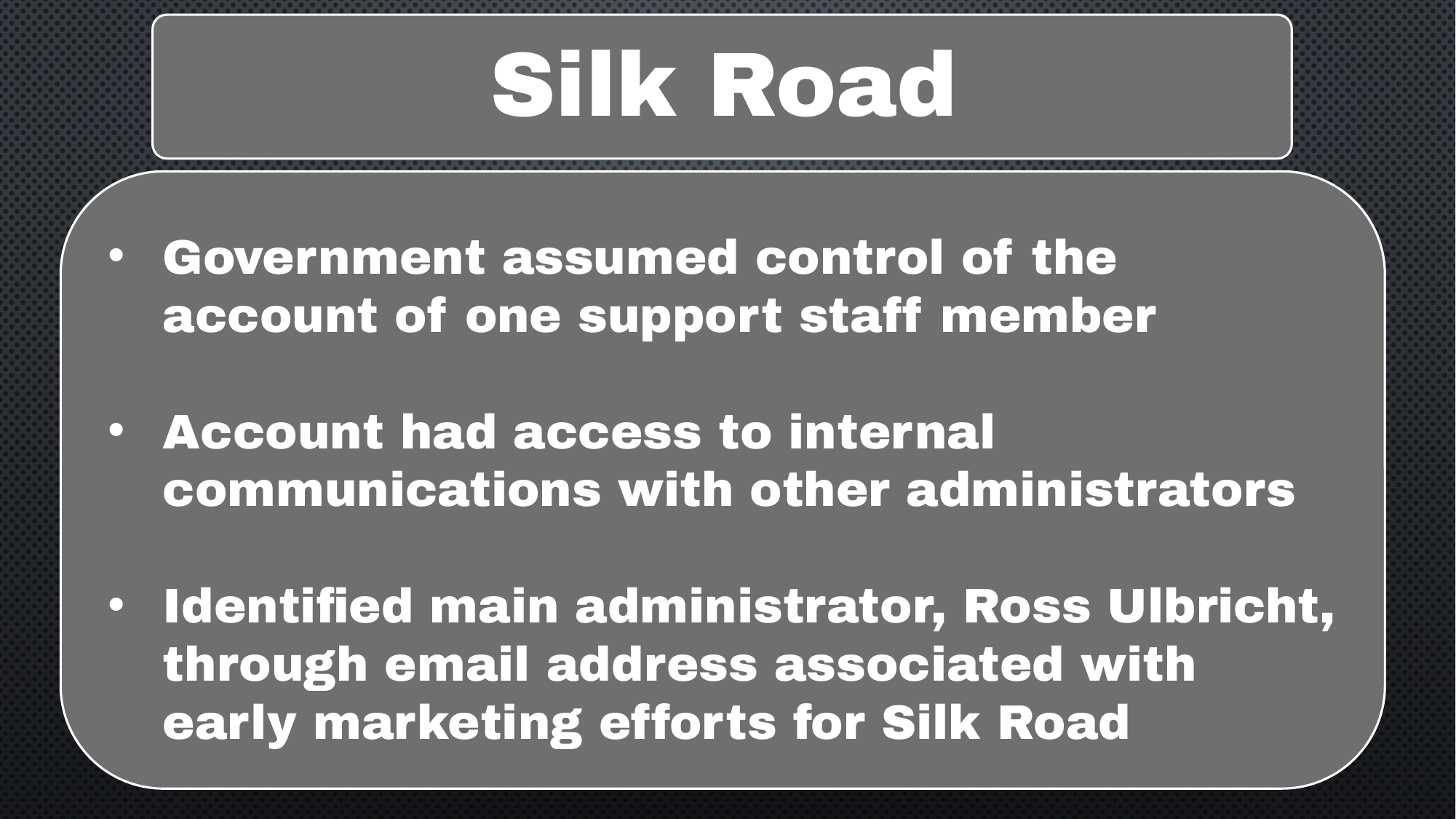

Silk Road

Government assumed control of the account of one support staff member

Account had access to internal communications with other administrators

Identified main administrator, Ross Ulbricht, through email address associated with early marketing efforts for Silk Road